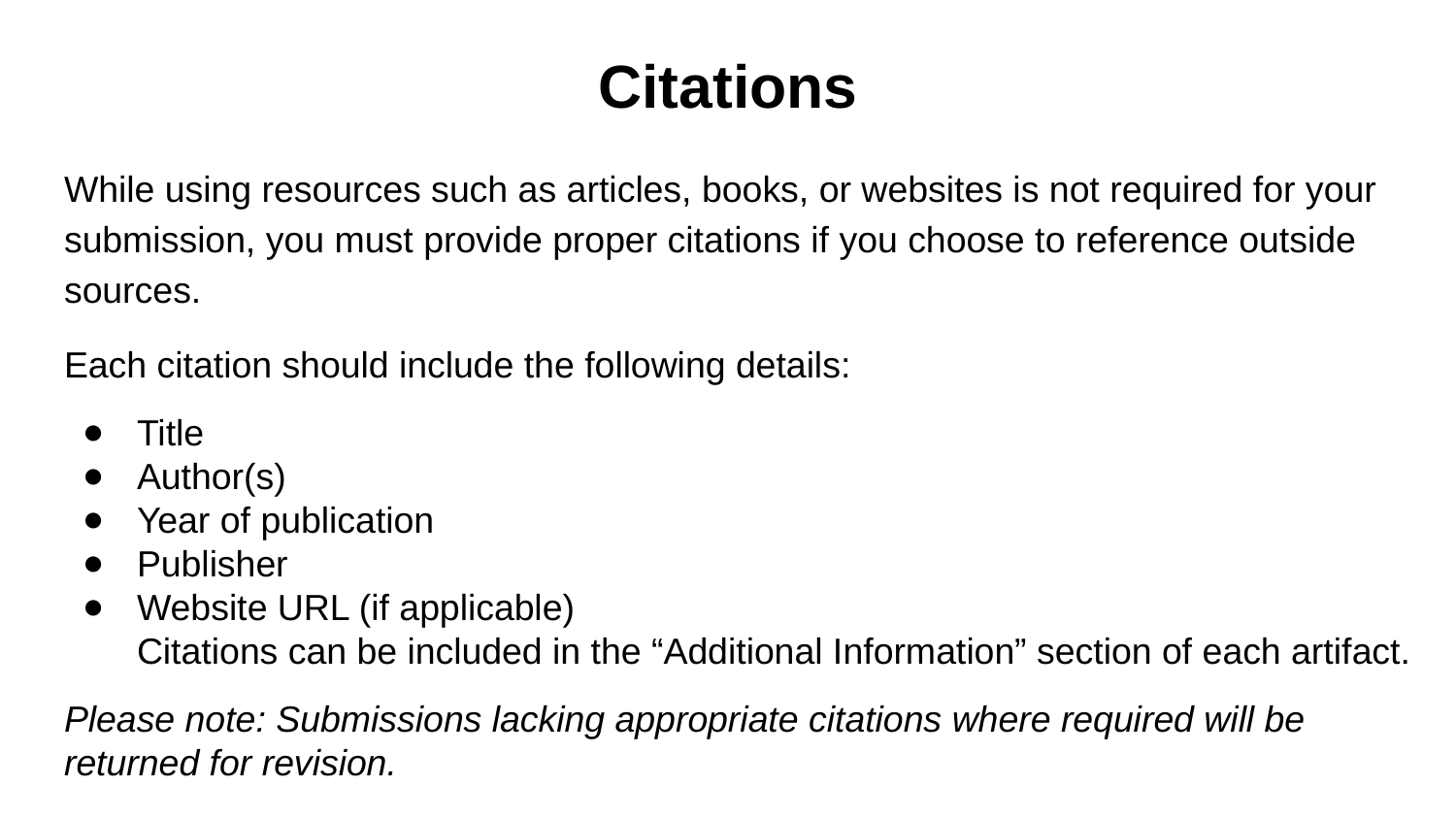

# Citations
While using resources such as articles, books, or websites is not required for your submission, you must provide proper citations if you choose to reference outside sources.
Each citation should include the following details:
Title
Author(s)
Year of publication
Publisher
Website URL (if applicable)
Citations can be included in the “Additional Information” section of each artifact.
Please note: Submissions lacking appropriate citations where required will be returned for revision.